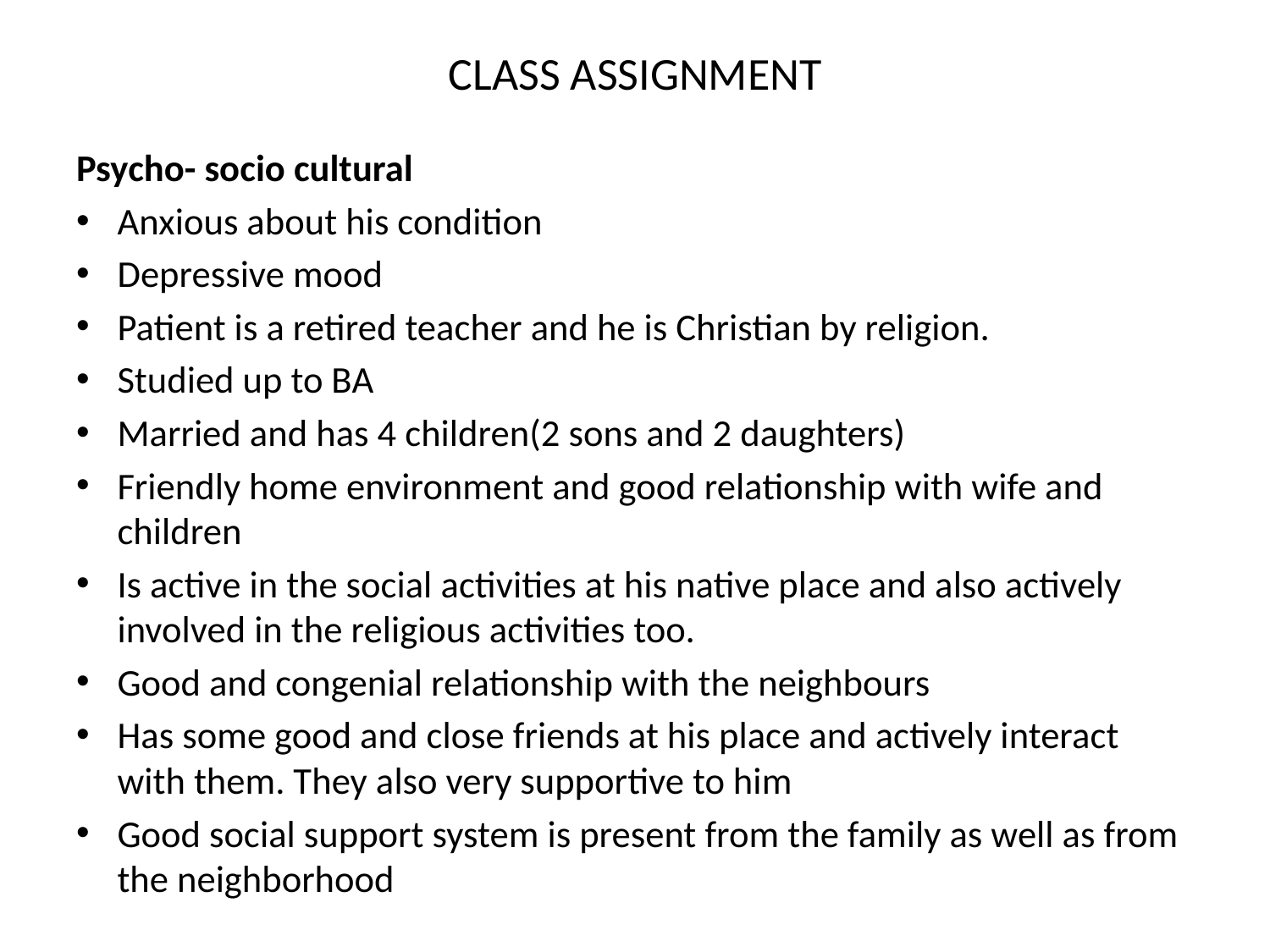

# CLASS ASSIGNMENT
Psycho- socio cultural
Anxious about his condition
Depressive mood
Patient is a retired teacher and he is Christian by religion.
Studied up to BA
Married and has 4 children(2 sons and 2 daughters)
Friendly home environment and good relationship with wife and children
Is active in the social activities at his native place and also actively involved in the religious activities too.
Good and congenial relationship with the neighbours
Has some good and close friends at his place and actively interact with them. They also very supportive to him
Good social support system is present from the family as well as from the neighborhood